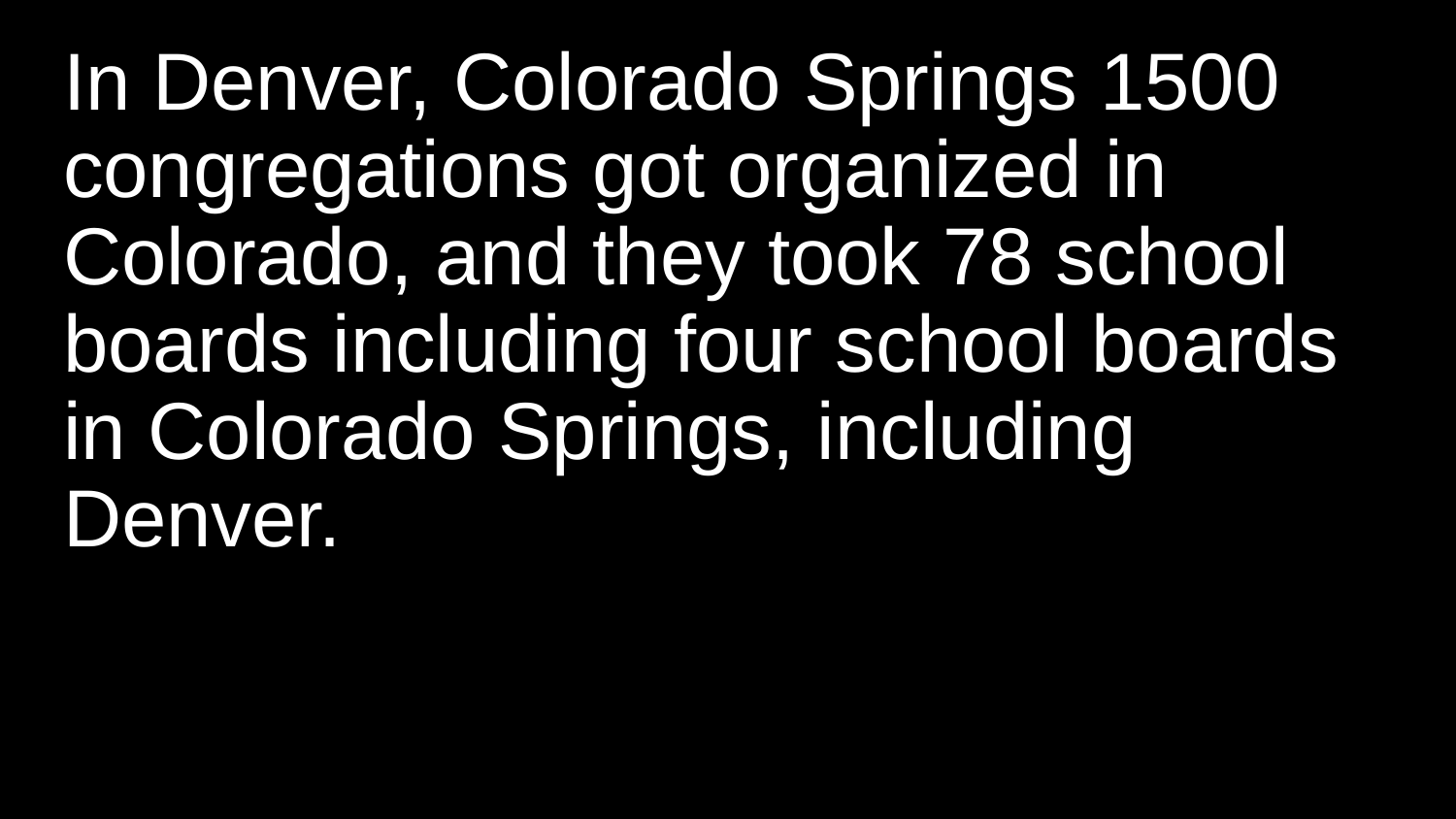

In Denver, Colorado Springs 1500 congregations got organized in Colorado, and they took 78 school boards including four school boards in Colorado Springs, including Denver.